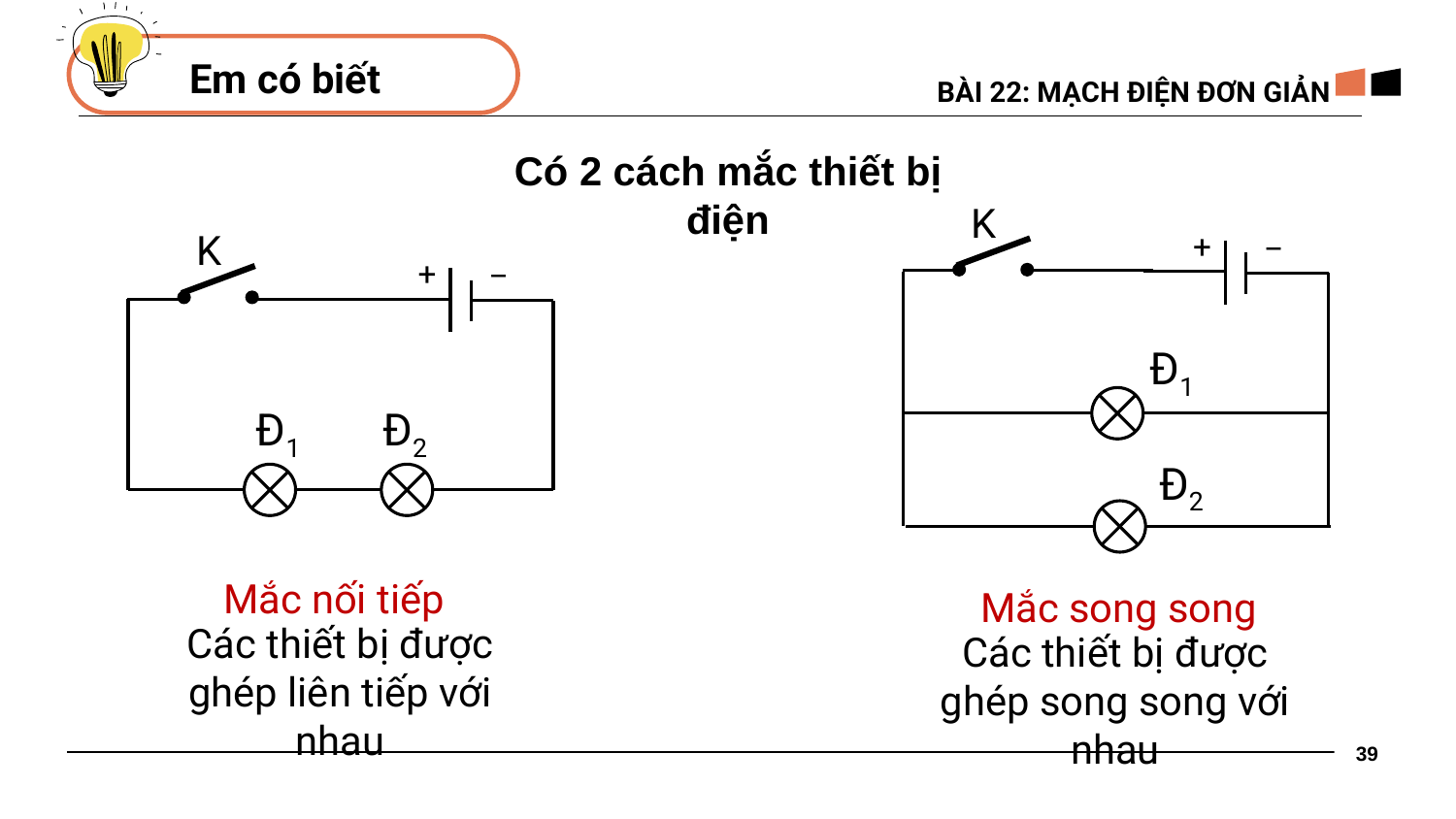

Em có biết
BÀI 22: MẠCH ĐIỆN ĐƠN GIẢN

Có 2 cách mắc thiết bị điện
K

_
+
Đ1

Đ2

K

_
+
Đ1
Đ2

Mắc nối tiếp
Mắc song song
Các thiết bị được ghép liên tiếp với nhau
Các thiết bị được ghép song song với nhau
39